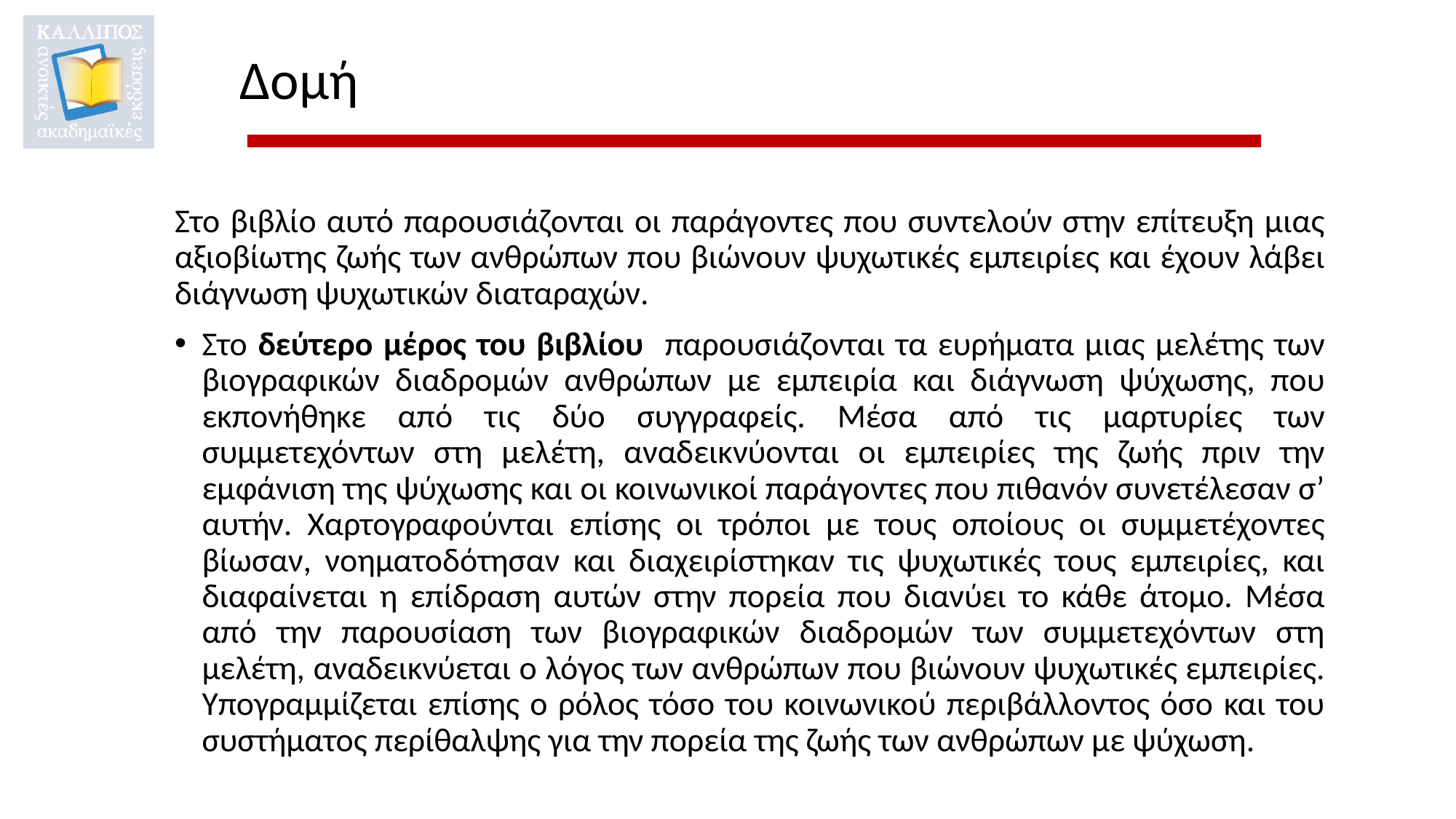

# Δομή
Στο βιβλίο αυτό παρουσιάζονται οι παράγοντες που συντελούν στην επίτευξη μιας αξιοβίωτης ζωής των ανθρώπων που βιώνουν ψυχωτικές εμπειρίες και έχουν λάβει διάγνωση ψυχωτικών διαταραχών.
Στο δεύτερο μέρος του βιβλίου  παρουσιάζονται τα ευρήματα μιας μελέτης των βιογραφικών διαδρομών ανθρώπων με εμπειρία και διάγνωση ψύχωσης, που εκπονήθηκε από τις δύο συγγραφείς. Μέσα από τις μαρτυρίες των συμμετεχόντων στη μελέτη, αναδεικνύονται οι εμπειρίες της ζωής πριν την εμφάνιση της ψύχωσης και οι κοινωνικοί παράγοντες που πιθανόν συνετέλεσαν σ’ αυτήν. Χαρτογραφούνται επίσης οι τρόποι με τους οποίους οι συμμετέχοντες βίωσαν, νοηματοδότησαν και διαχειρίστηκαν τις ψυχωτικές τους εμπειρίες, και διαφαίνεται η επίδραση αυτών στην πορεία που διανύει το κάθε άτομο. Μέσα από την παρουσίαση των βιογραφικών διαδρομών των συμμετεχόντων στη μελέτη, αναδεικνύεται ο λόγος των ανθρώπων που βιώνουν ψυχωτικές εμπειρίες. Υπογραμμίζεται επίσης ο ρόλος τόσο του κοινωνικού περιβάλλοντος όσο και του συστήματος περίθαλψης για την πορεία της ζωής των ανθρώπων με ψύχωση.